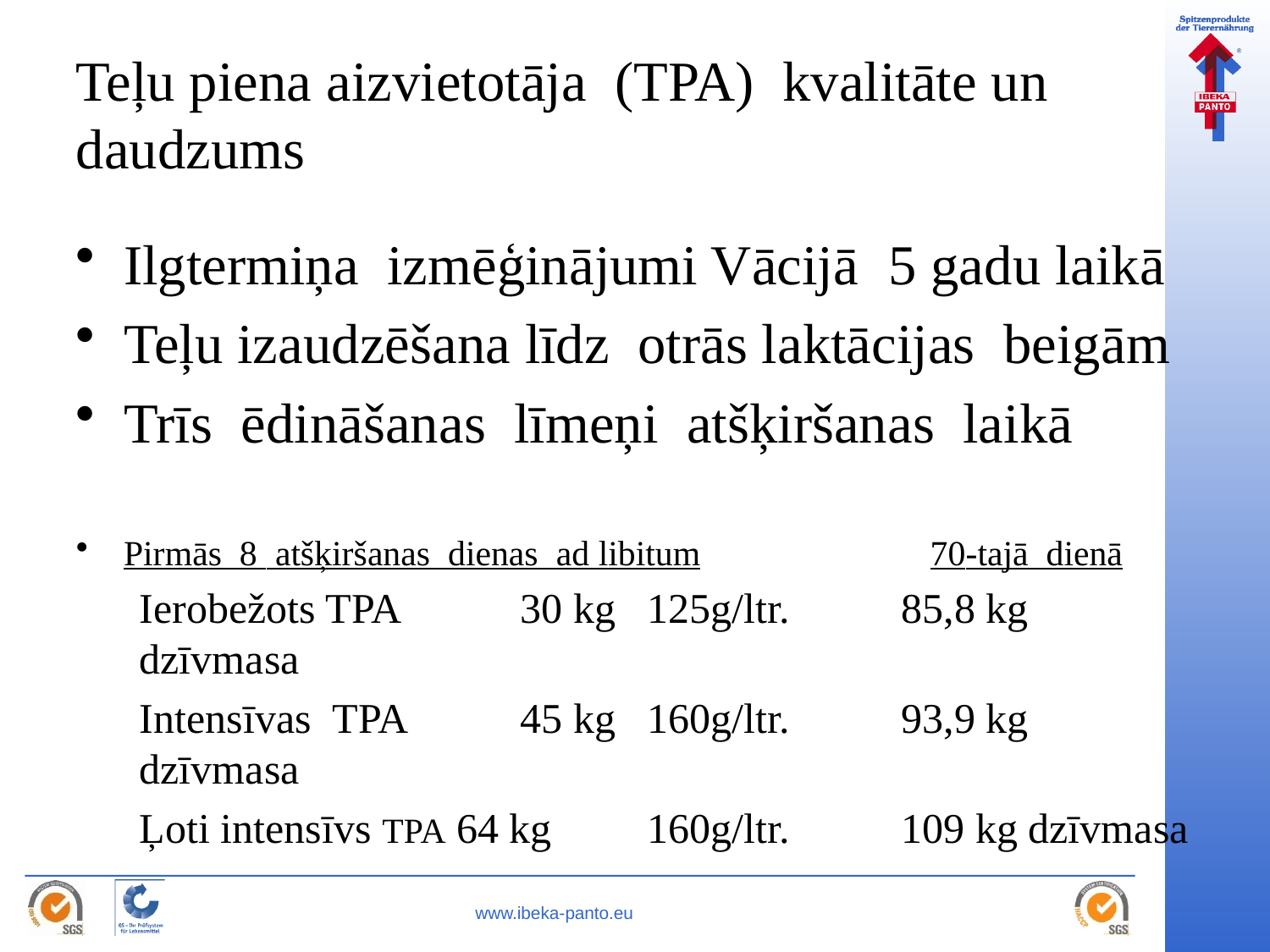

# Teļu piena aizvietotāja  (TPA)  kvalitāte un daudzums
Ilgtermiņa  izmēģinājumi Vācijā  5 gadu laikā
Teļu izaudzēšana līdz  otrās laktācijas  beigām
Trīs  ēdināšanas  līmeņi  atšķiršanas  laikā

Pirmās  8  atšķiršanas  dienas  ad libitum		     70-tajā  dienā
Ierobežots TPA 	30 kg	125g/ltr.	85,8 kg dzīvmasa
Intensīvas  TPA 	45 kg	160g/ltr.	93,9 kg dzīvmasa
Ļoti intensīvs TPA 64 kg	160g/ltr.	109 kg dzīvmasa